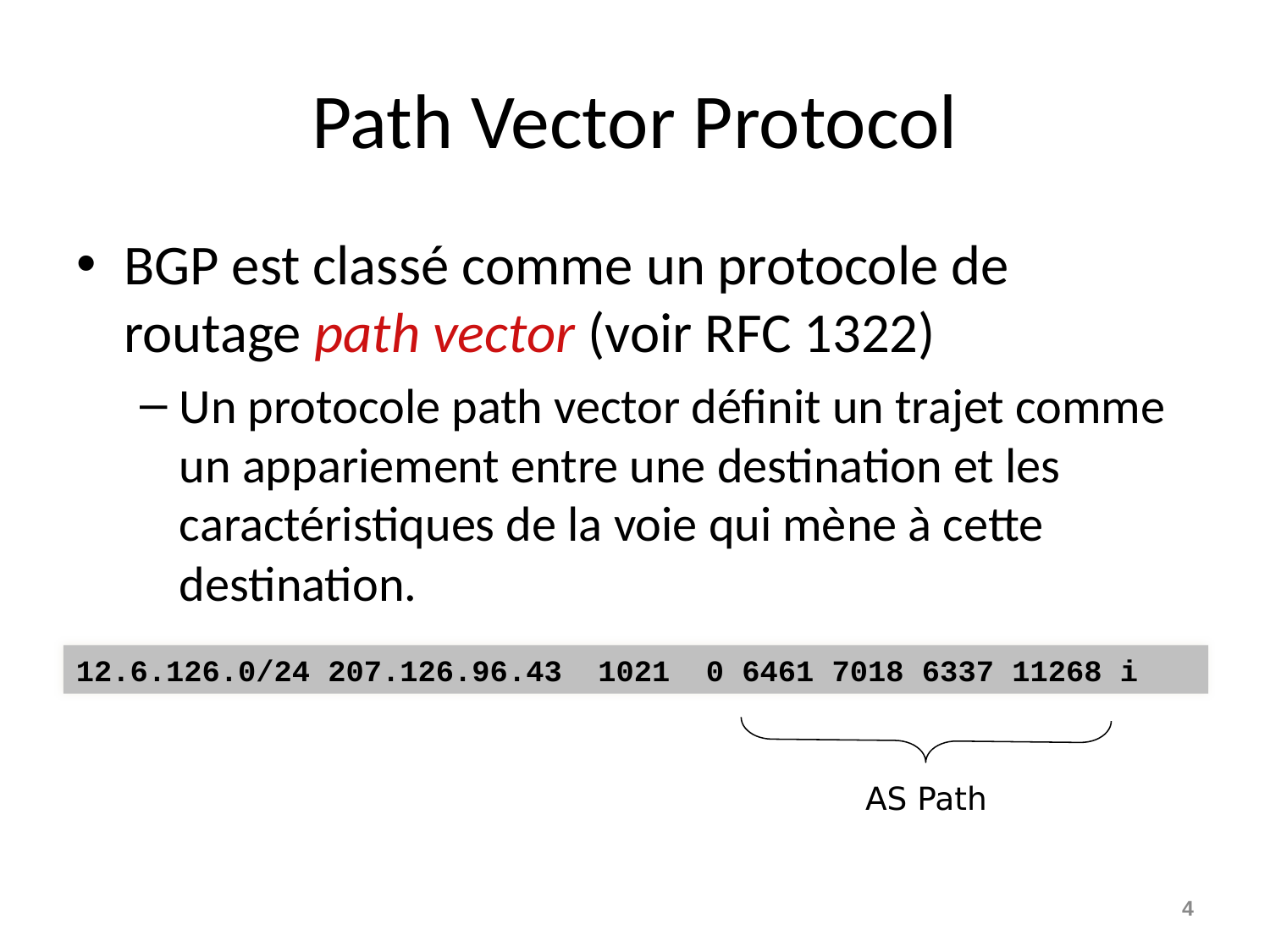

# Path Vector Protocol
BGP est classé comme un protocole de routage path vector (voir RFC 1322)
Un protocole path vector définit un trajet comme un appariement entre une destination et les caractéristiques de la voie qui mène à cette destination.

12.6.126.0/24 207.126.96.43  1021  0 6461 7018 6337 11268 i
AS Path
4